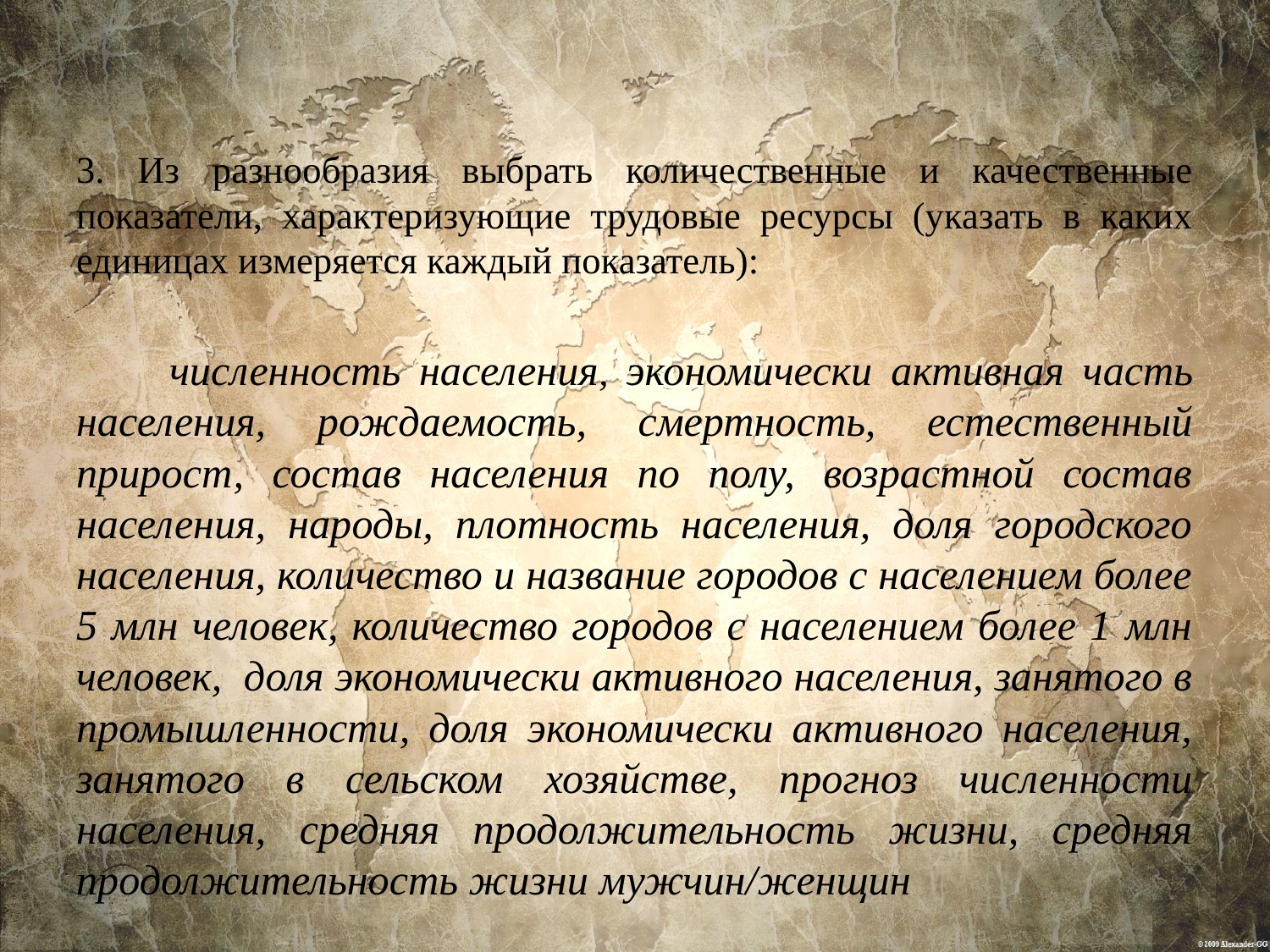

3. Из разнообразия выбрать количественные и качественные показатели, характеризующие трудовые ресурсы (указать в каких единицах измеряется каждый показатель):

     численность населения, экономически активная часть населения, рождаемость, смертность, естественный прирост, состав населения по полу, возрастной состав населения, народы, плотность населения, доля городского населения, количество и название городов с населением более 5 млн человек, количество городов с населением более 1 млн человек,  доля экономически активного населения, занятого в промышленности, доля экономически активного населения, занятого в сельском хозяйстве, прогноз численности населения, средняя продолжительность жизни, средняя продолжительность жизни мужчин/женщин